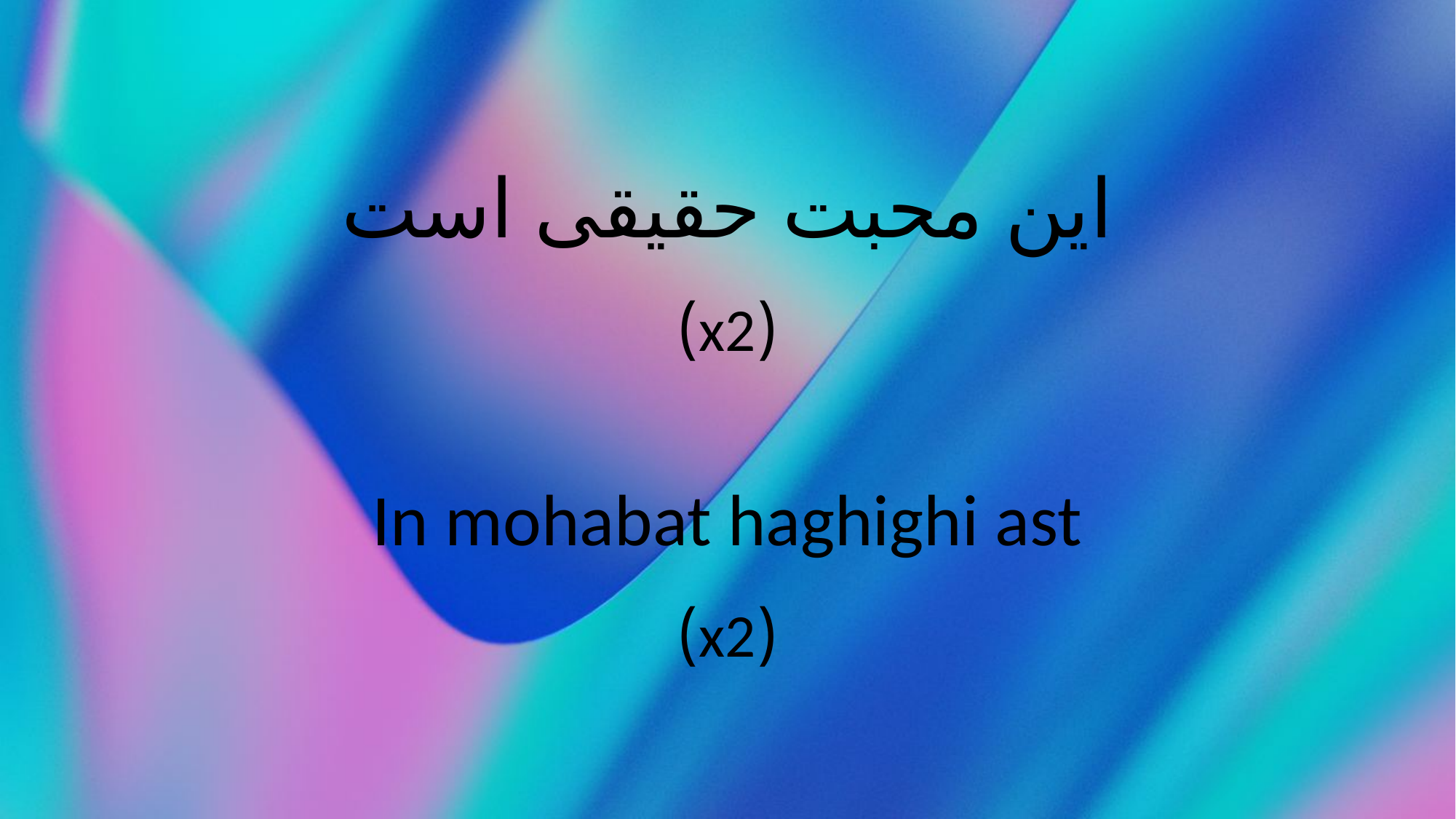

این محبت حقیقی است
(x2)

In mohabat haghighi ast
(x2)